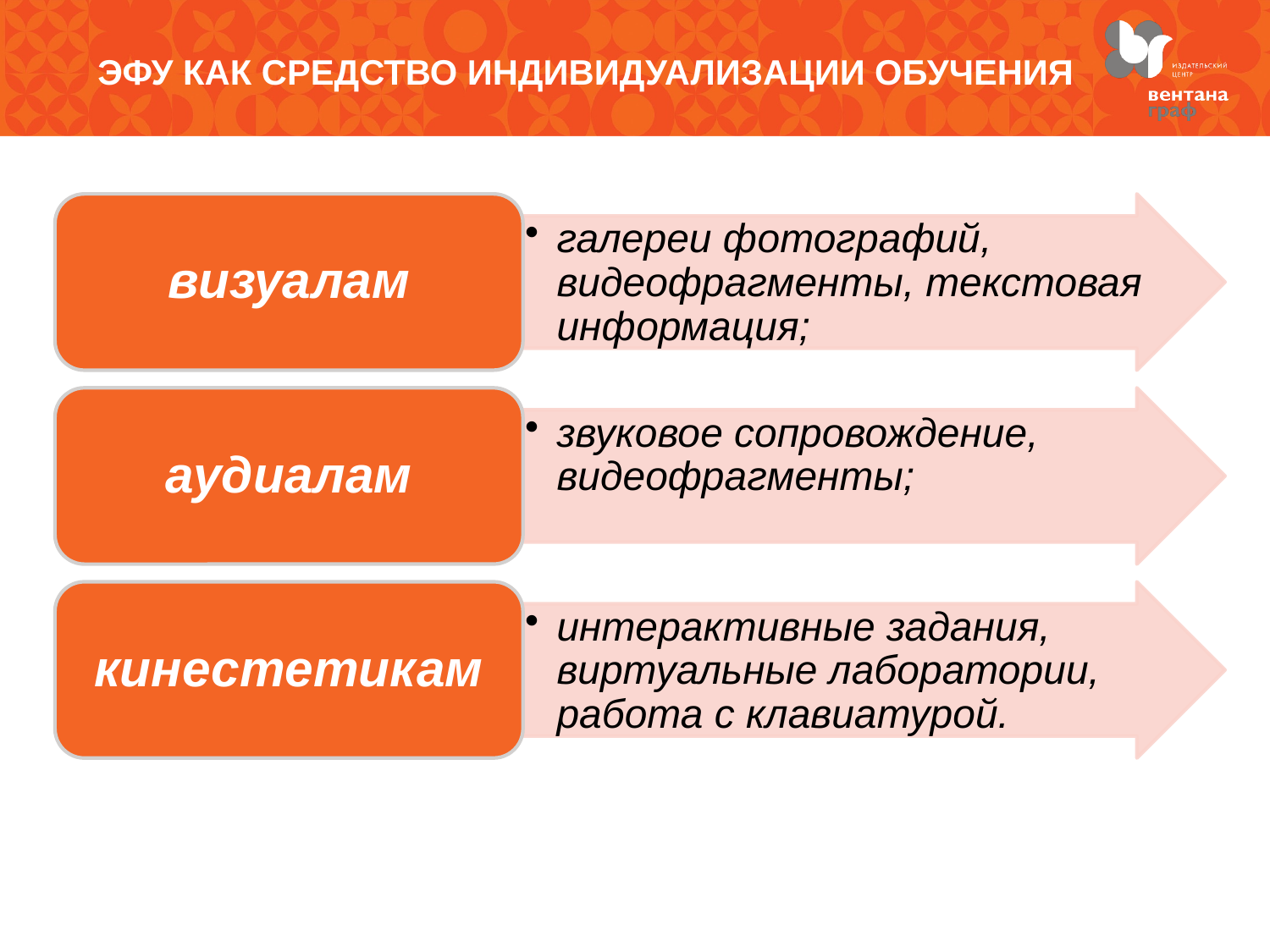

# ЭФУ как средство индивидуализации обучения
галереи фотографий, видеофрагменты, текстовая информация;
визуалам
звуковое сопровождение, видеофрагменты;
аудиалам
интерактивные задания, виртуальные лаборатории, работа с клавиатурой.
кинестетикам